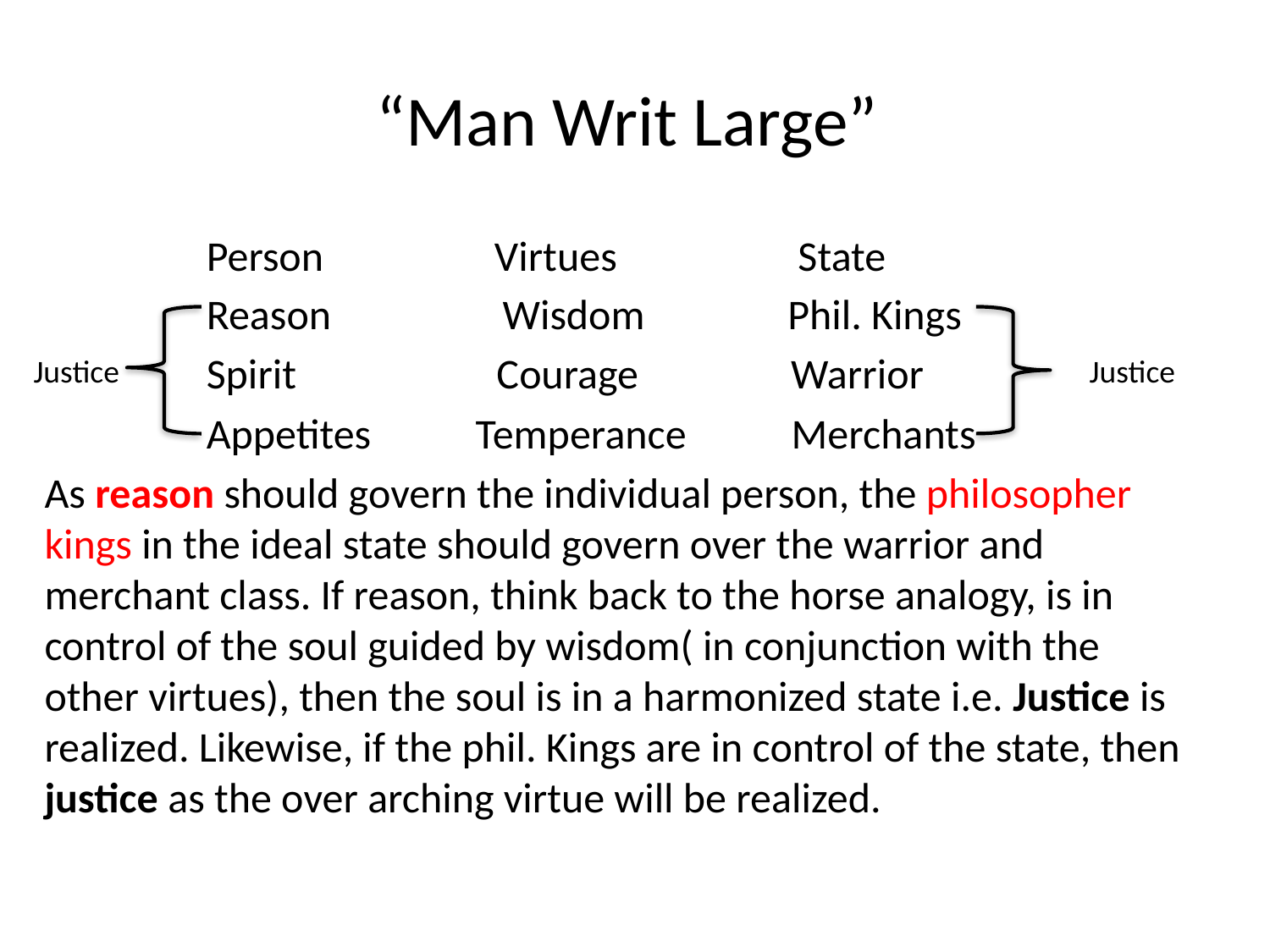

# “Man Writ Large”
                 Person                  Virtues                   State
                 Reason                  Wisdom               Phil. Kings
                 Spirit                     Courage                Warrior
                 Appetites           Temperance           Merchants
As reason should govern the individual person, the philosopher kings in the ideal state should govern over the warrior and merchant class. If reason, think back to the horse analogy, is in control of the soul guided by wisdom( in conjunction with the other virtues), then the soul is in a harmonized state i.e. Justice is realized. Likewise, if the phil. Kings are in control of the state, then justice as the over arching virtue will be realized.

Justice
Justice